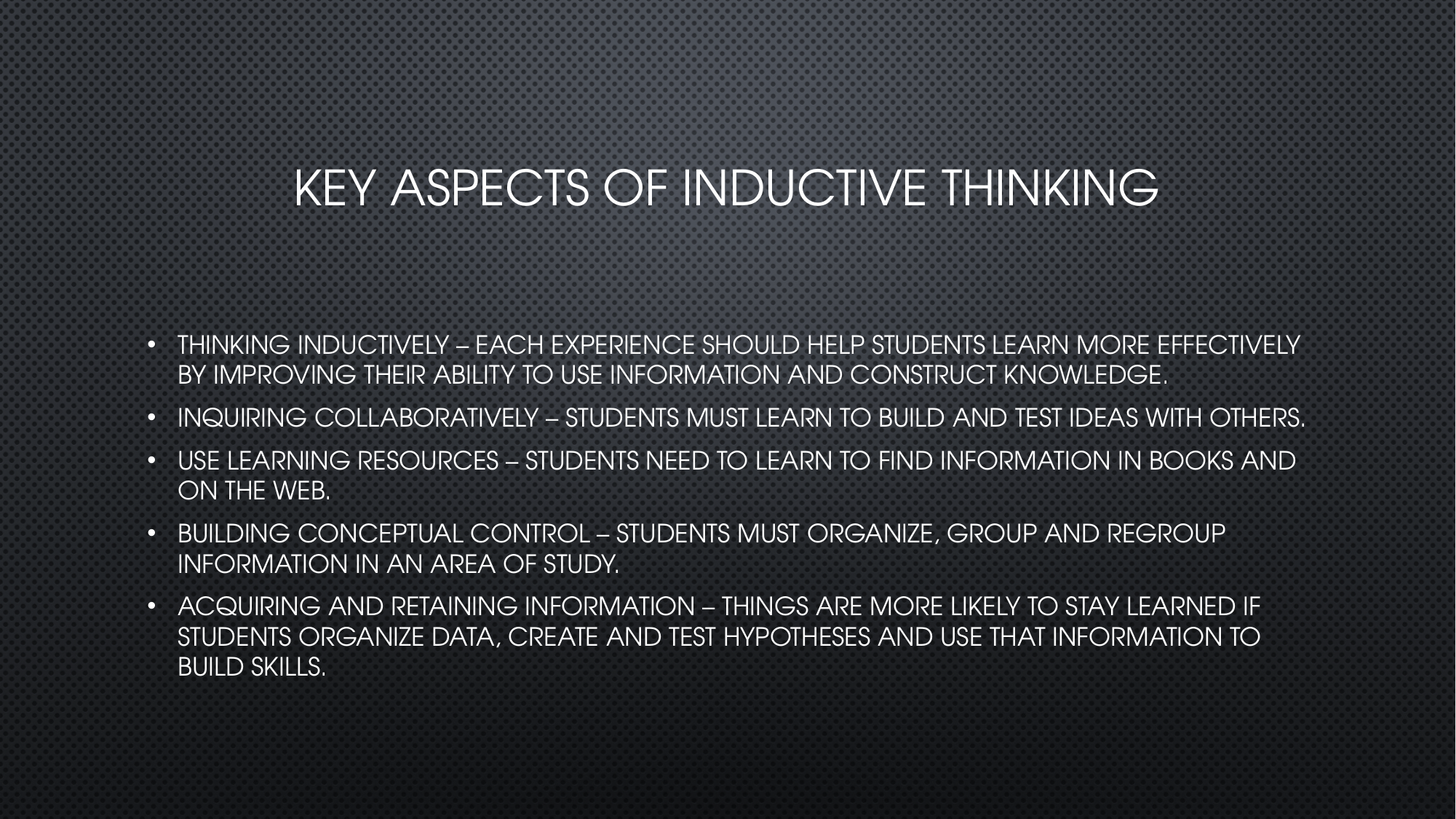

# Key aspects of inductive thinking
Thinking inductively – Each experience should help students learn more effectively by improving their ability to use information and construct knowledge.
Inquiring collaboratively – Students must learn to build and test ideas with others.
Use learning resources – Students need to learn to find information in books and on the web.
Building conceptual control – Students must organize, group and regroup information in an area of study.
Acquiring and retaining information – Things are more likely to stay learned if students organize data, create and test hypotheses and use that information to build skills.